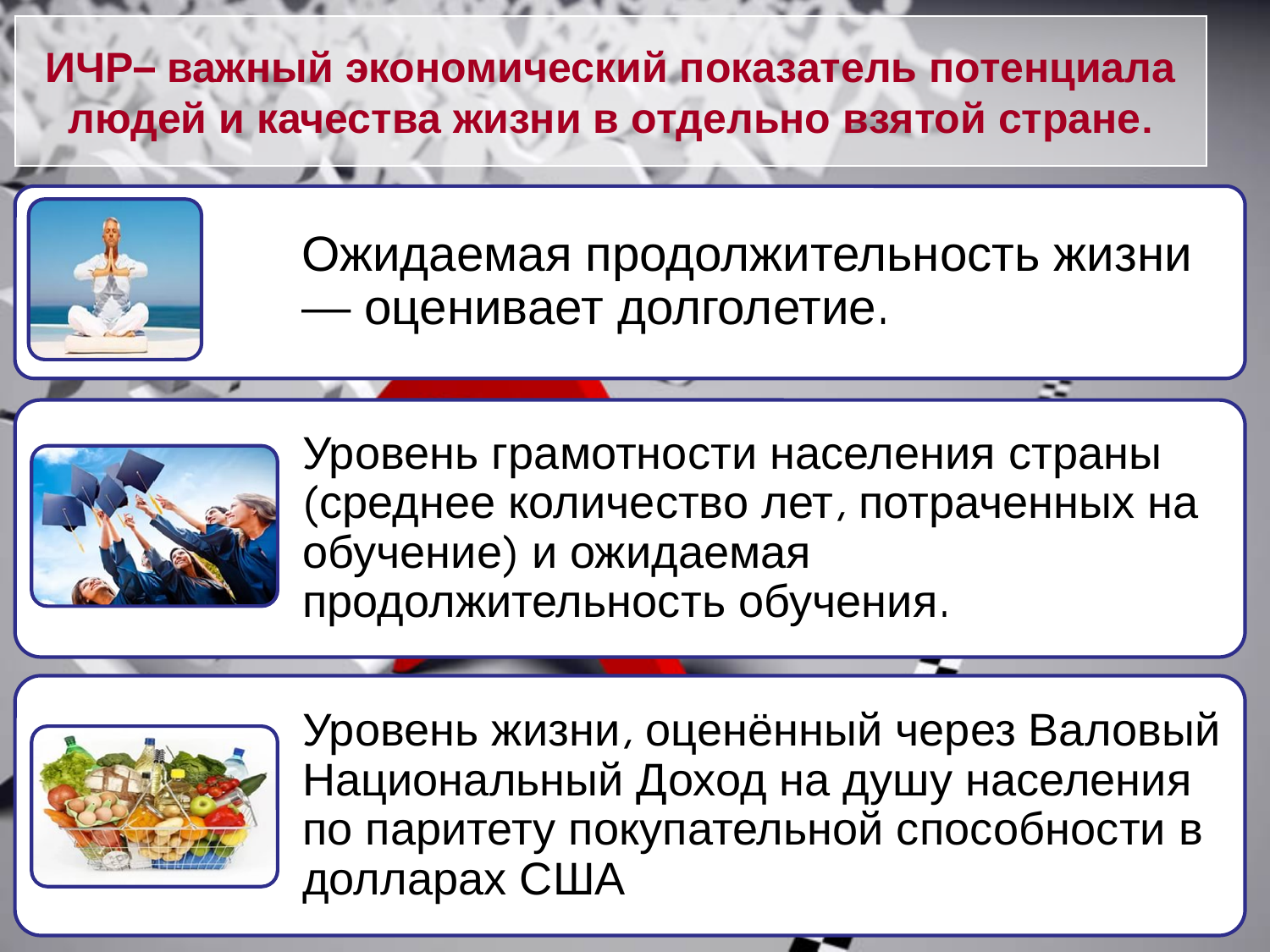

# ИЧР– важный экономический показатель потенциала людей и качества жизни в отдельно взятой стране.
Ожидаемая продолжительность жизни — оценивает долголетие.
Уровень грамотности населения страны (среднее количество лет, потраченных на обучение) и ожидаемая продолжительность обучения.
Уровень жизни, оценённый через Валовый Национальный Доход на душу населения по паритету покупательной способности в долларах США